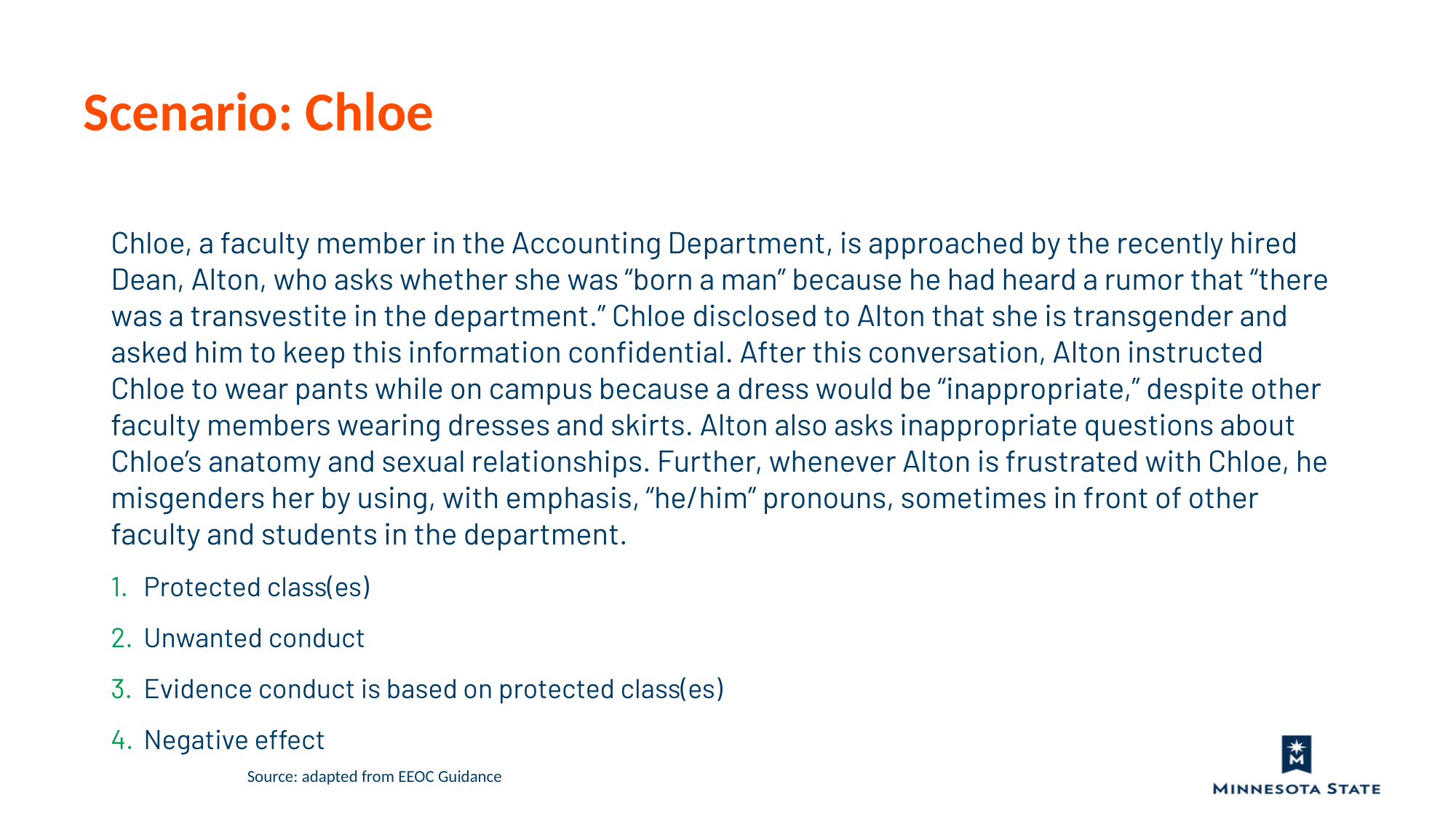

Scenario: Chloe
Chloe, a faculty member in the Accounting Department, is approached by the recently hired Dean, Alton, who asks whether she was “born a man” because he had heard a rumor that “there was a transvestite in the department.” Chloe disclosed to Alton that she is transgender and asked him to keep this information confidential. After this conversation, Alton instructed Chloe to wear pants while on campus because a dress would be “inappropriate,” despite other faculty members wearing dresses and skirts. Alton also asks inappropriate questions about Chloe’s anatomy and sexual relationships. Further, whenever Alton is frustrated with Chloe, he misgenders her by using, with emphasis, “he/him” pronouns, sometimes in front of other faculty and students in the department.
Protected class(es)
Unwanted conduct
Evidence conduct is based on protected class(es)
Negative effect
Source: adapted from EEOC Guidance